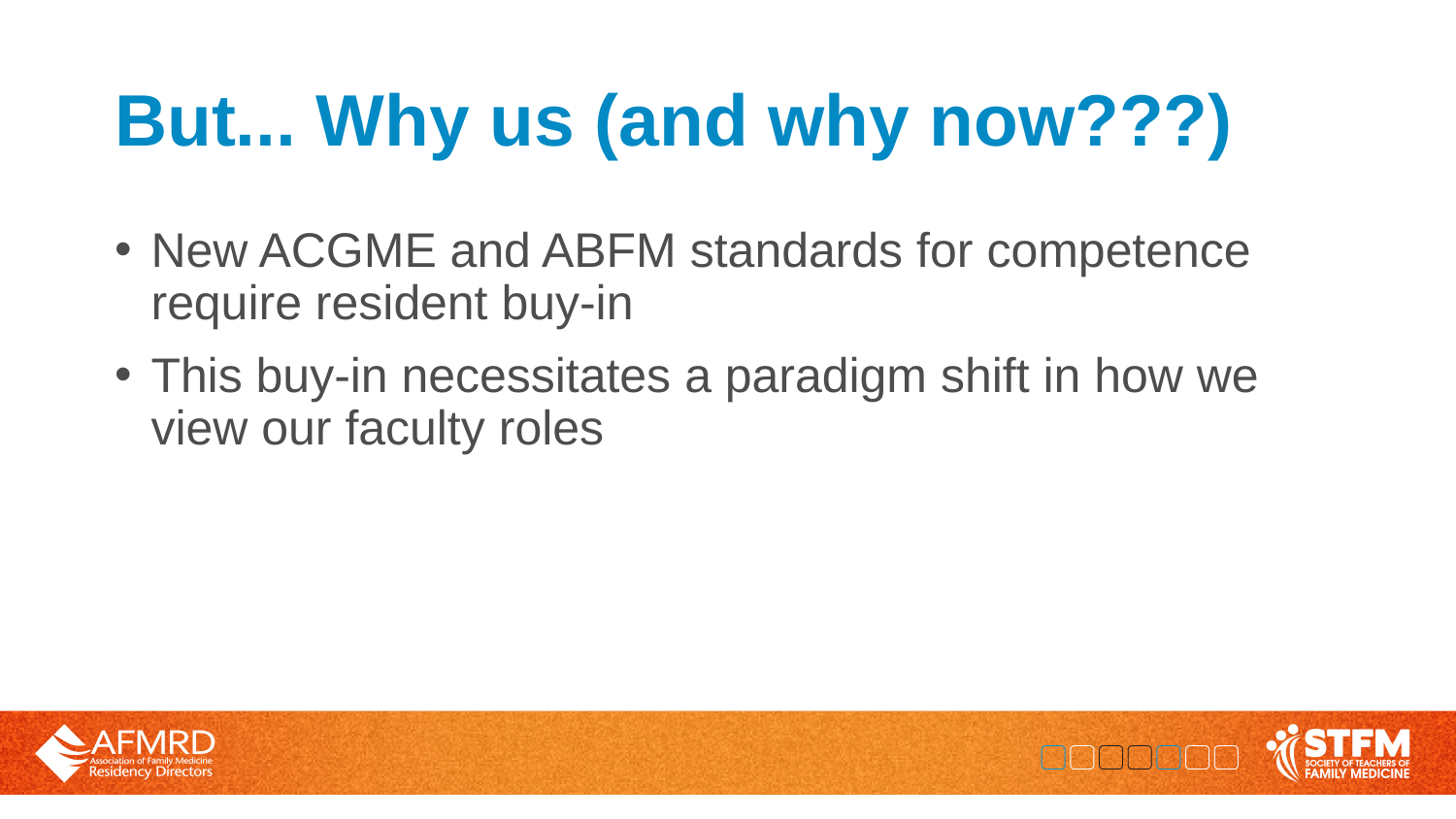

# But... Why us (and why now???)
New ACGME and ABFM standards for competence require resident buy-in
This buy-in necessitates a paradigm shift in how we view our faculty roles